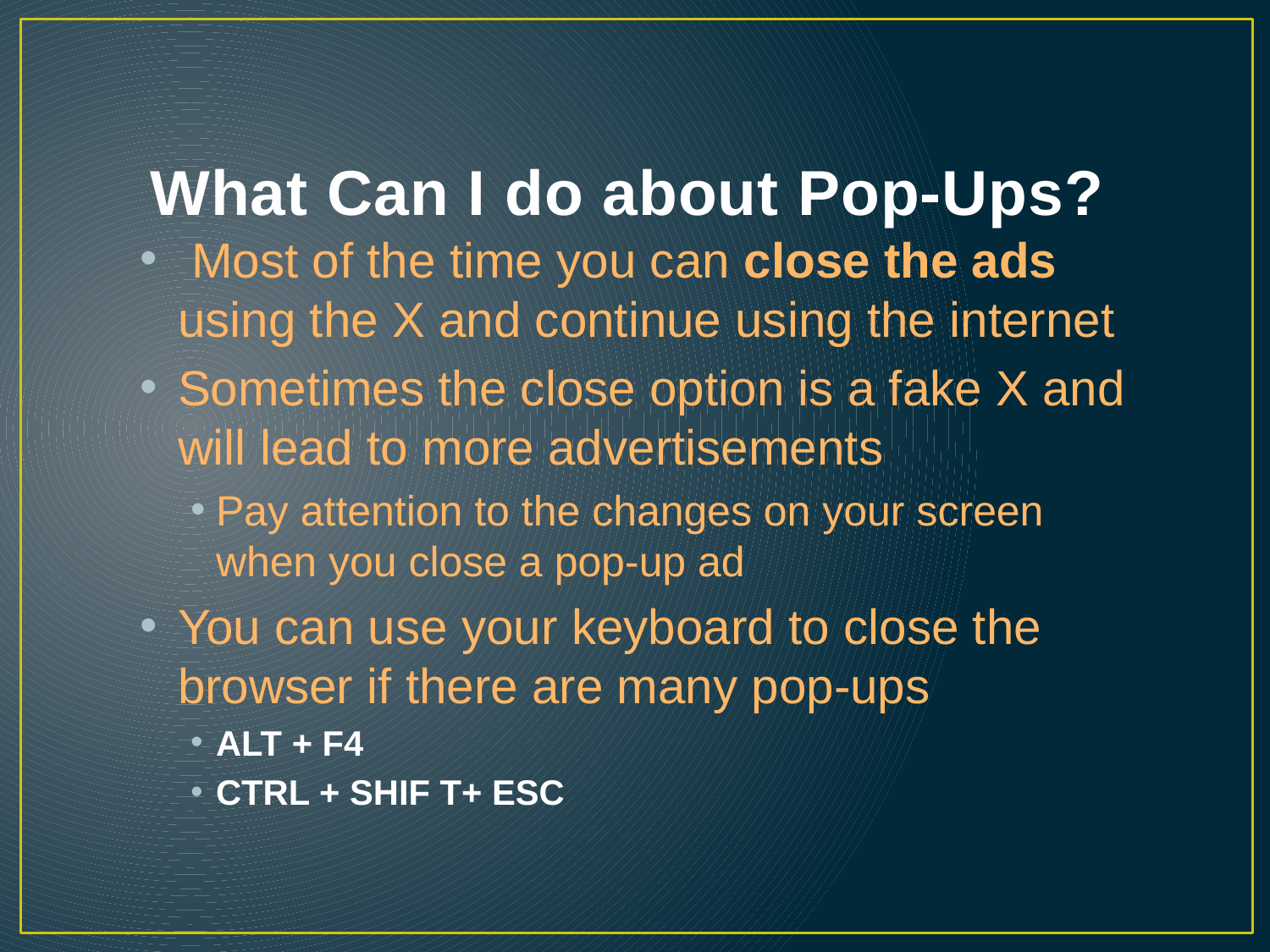

# What Can I do about Pop-Ups?
 Most of the time you can close the ads using the X and continue using the internet
Sometimes the close option is a fake X and will lead to more advertisements
Pay attention to the changes on your screen when you close a pop-up ad
You can use your keyboard to close the browser if there are many pop-ups
ALT + F4
CTRL + SHIF T+ ESC